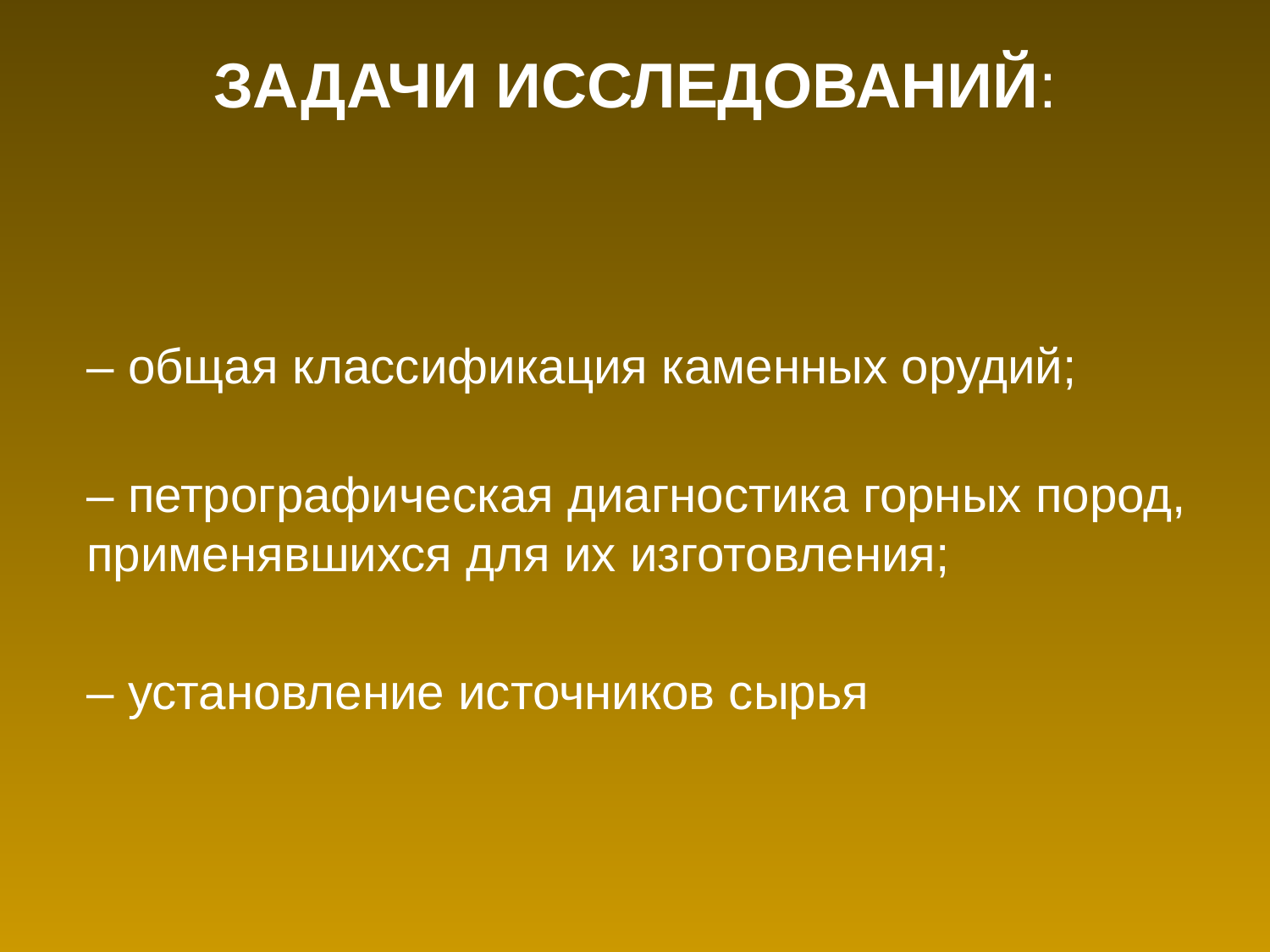

# ЗАДАЧИ ИССЛЕДОВАНИЙ:
– общая классификация каменных орудий;
– петрографическая диагностика горных пород, применявшихся для их изготовления;

– установление источников сырья